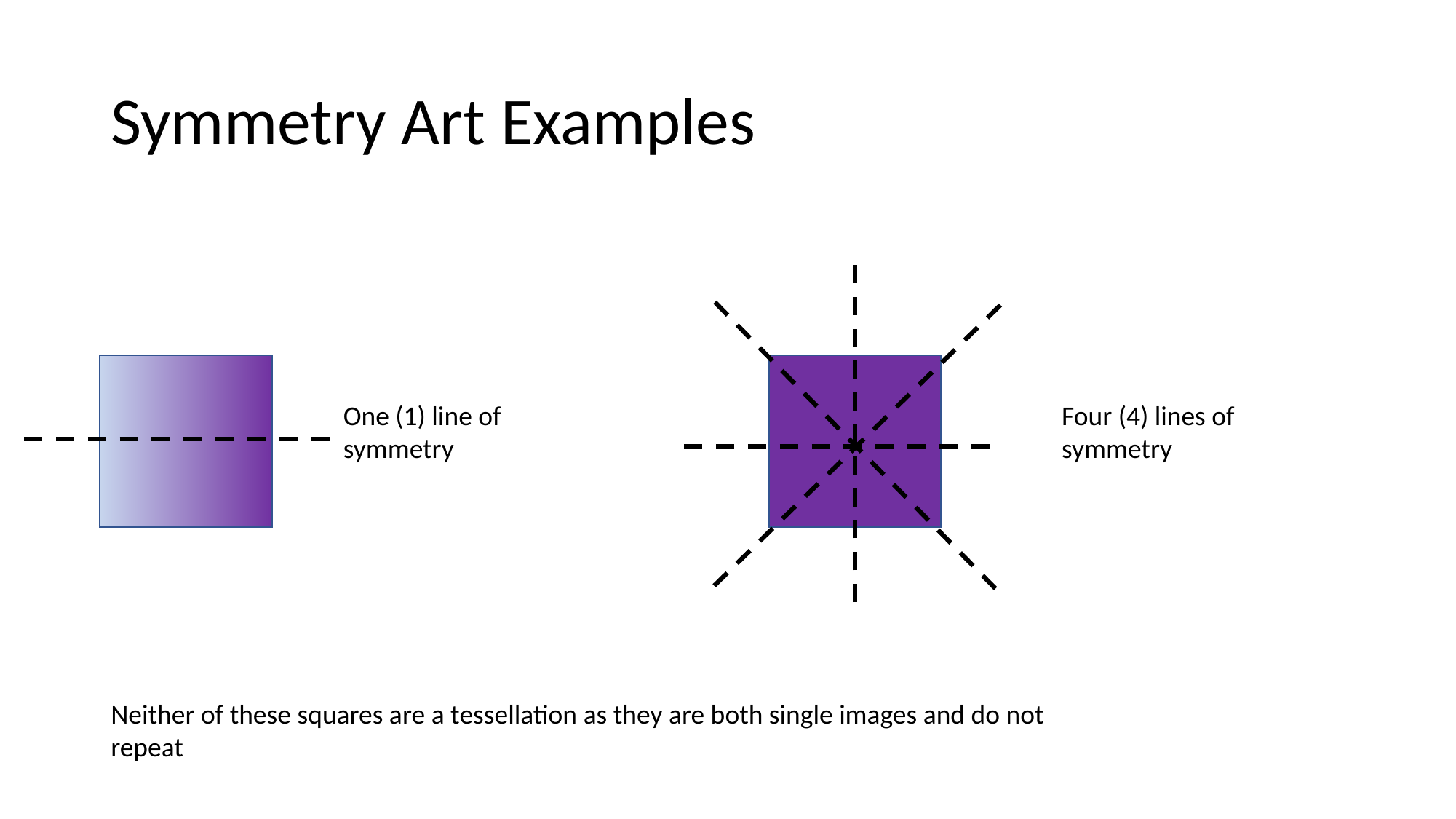

# Symmetry Art Examples

Four (4) lines of symmetry
One (1) line of symmetry
Neither of these squares are a tessellation as they are both single images and do not repeat